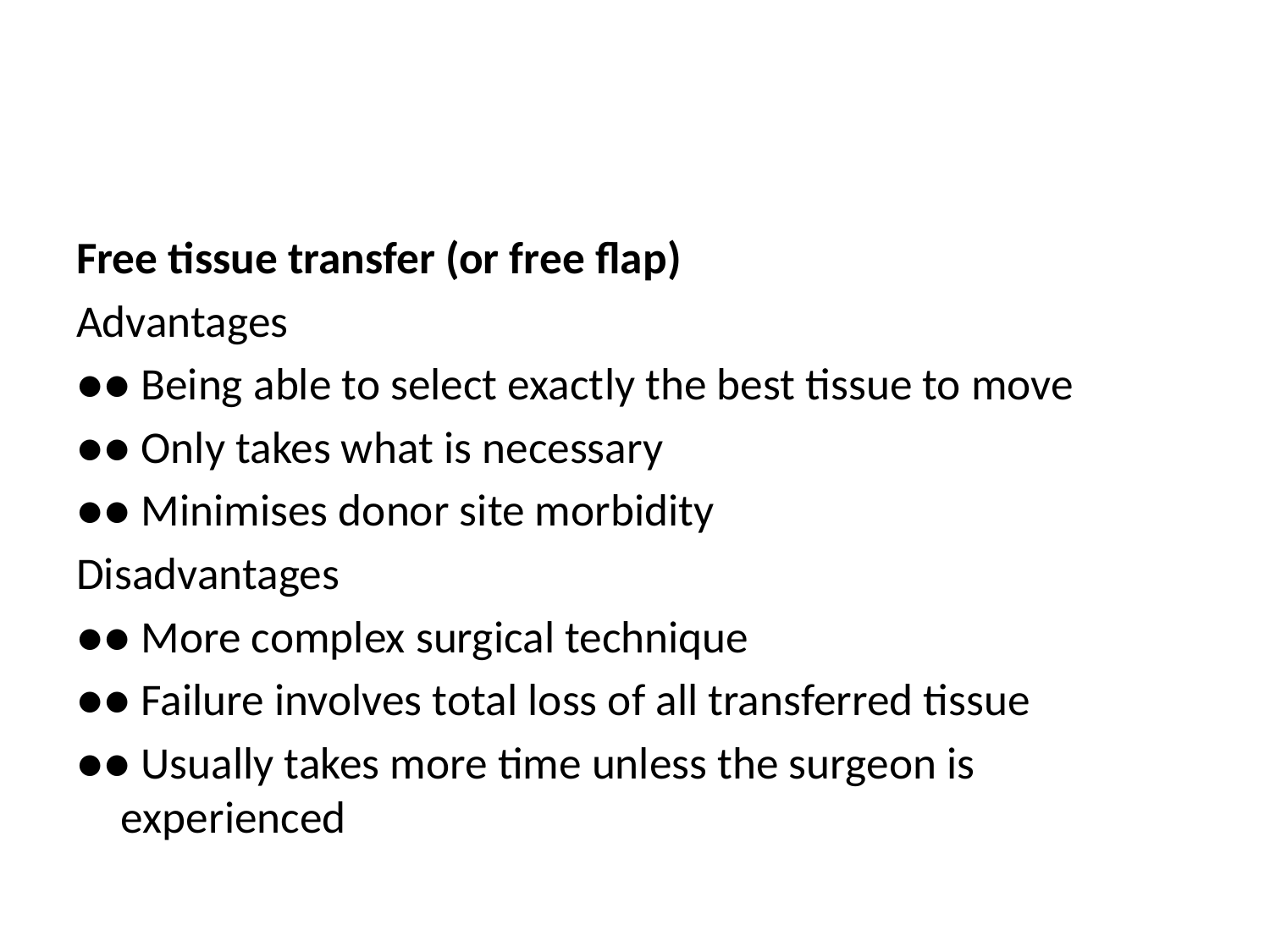

#
Free tissue transfer (or free flap)
Advantages
●● Being able to select exactly the best tissue to move
●● Only takes what is necessary
●● Minimises donor site morbidity
Disadvantages
●● More complex surgical technique
●● Failure involves total loss of all transferred tissue
●● Usually takes more time unless the surgeon is experienced